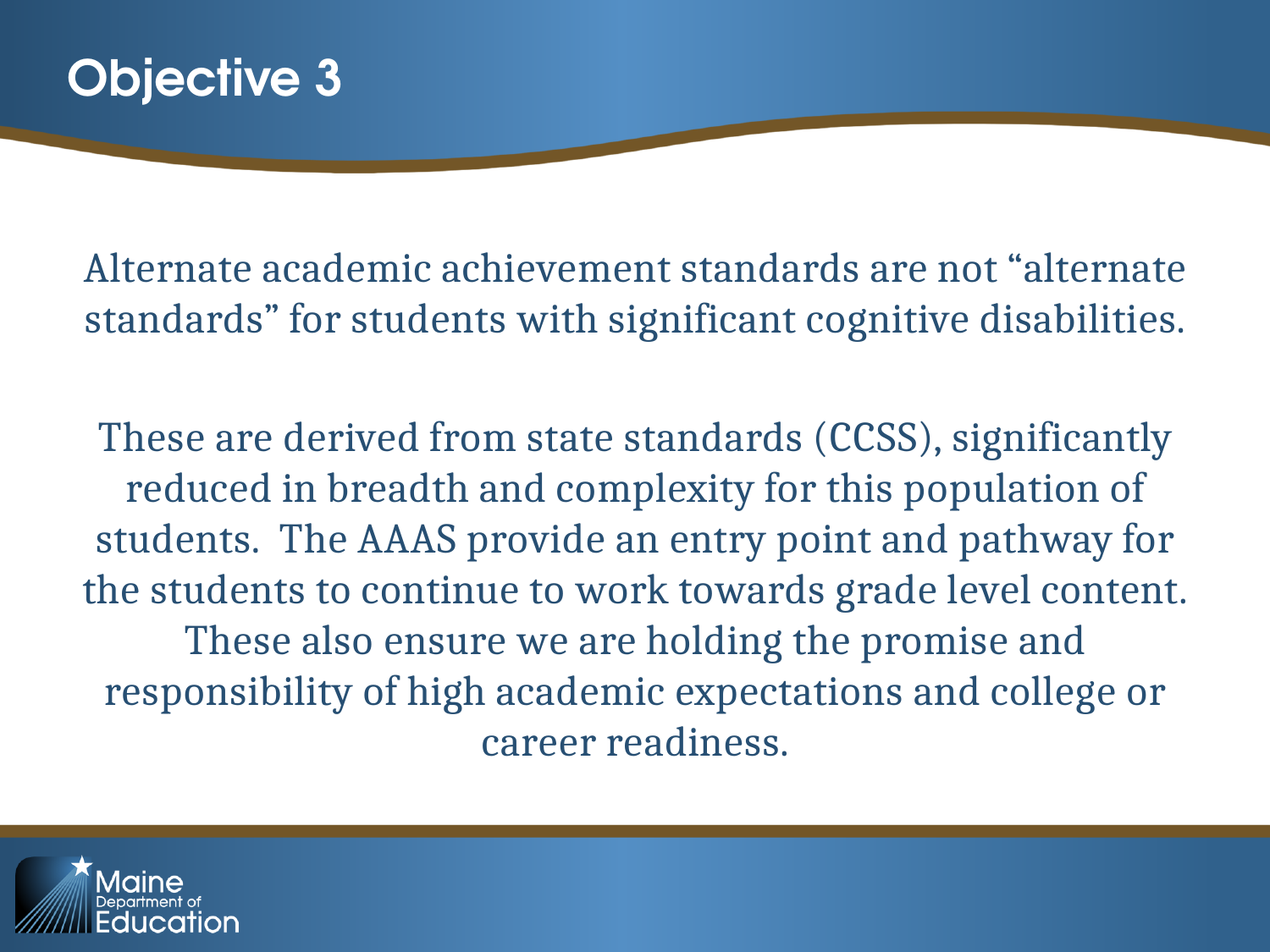

# Objective 3

Alternate academic achievement standards are not “alternate standards” for students with significant cognitive disabilities.

These are derived from state standards (CCSS), significantly reduced in breadth and complexity for this population of students.  The AAAS provide an entry point and pathway for the students to continue to work towards grade level content. These also ensure we are holding the promise and responsibility of high academic expectations and college or career readiness.